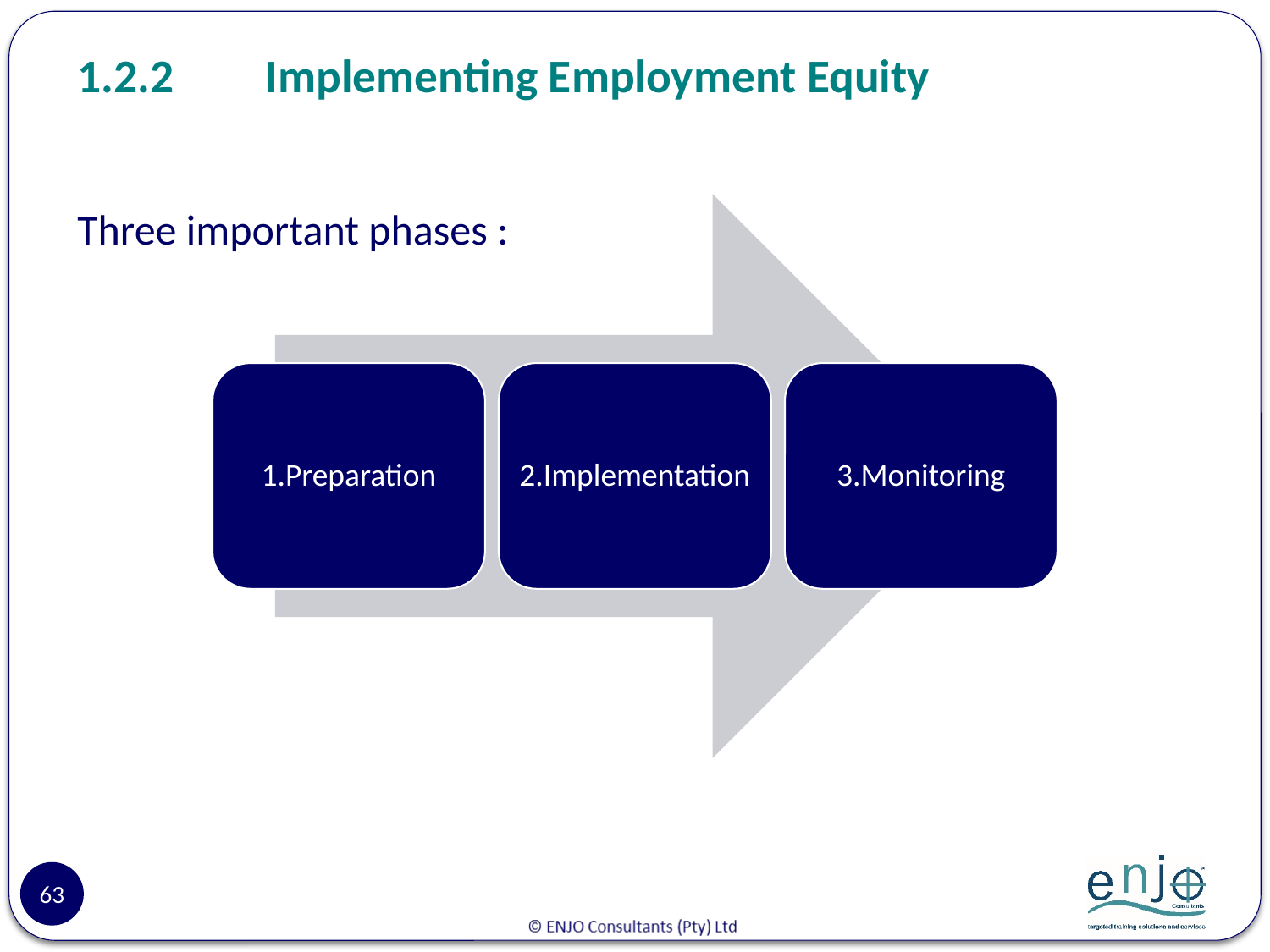

# 1.2.2	Implementing Employment Equity
1.Preparation
2.Implementation
3.Monitoring
Three important phases :

63